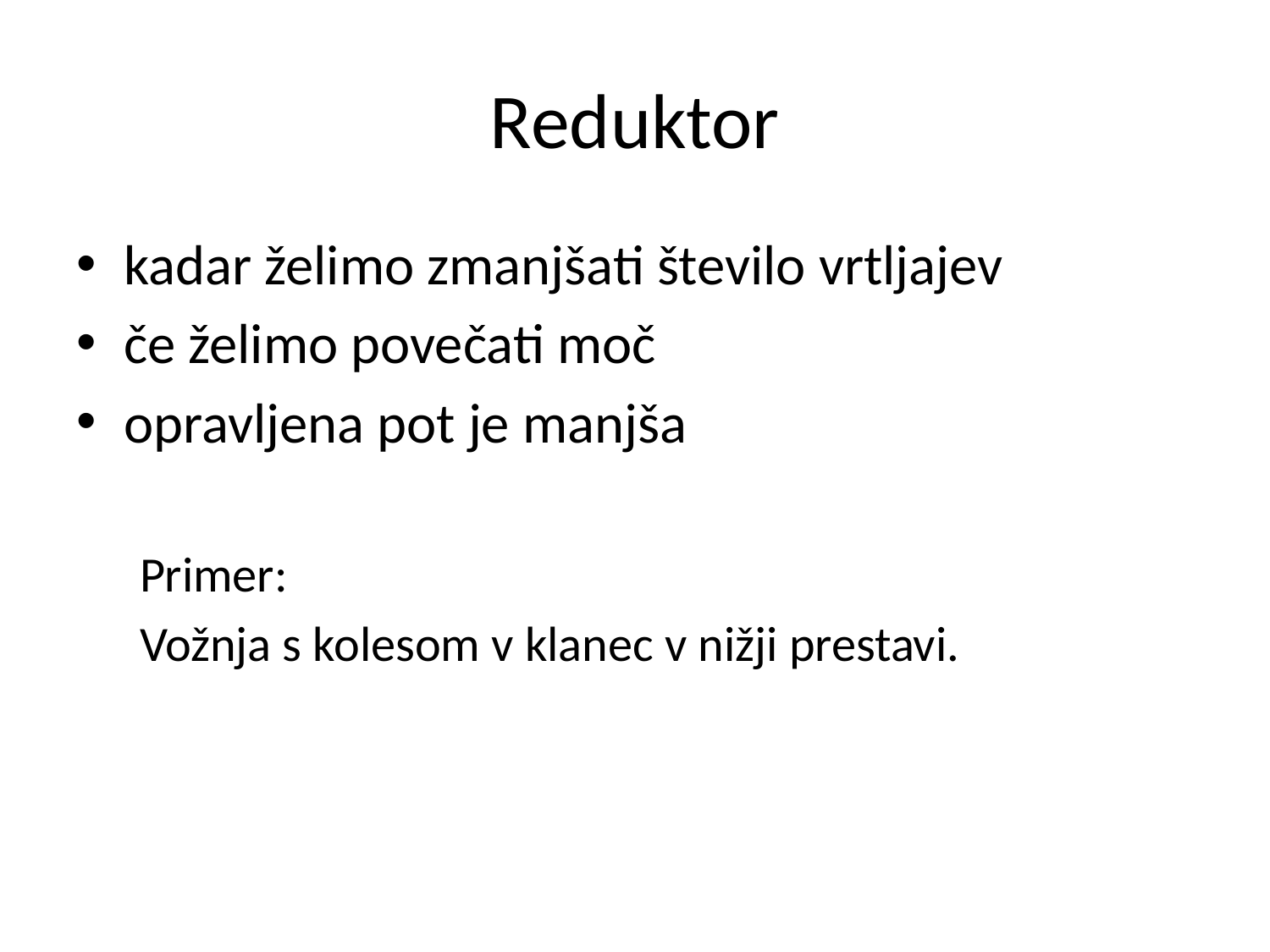

# Reduktor
kadar želimo zmanjšati število vrtljajev
če želimo povečati moč
opravljena pot je manjša

Primer:
Vožnja s kolesom v klanec v nižji prestavi.